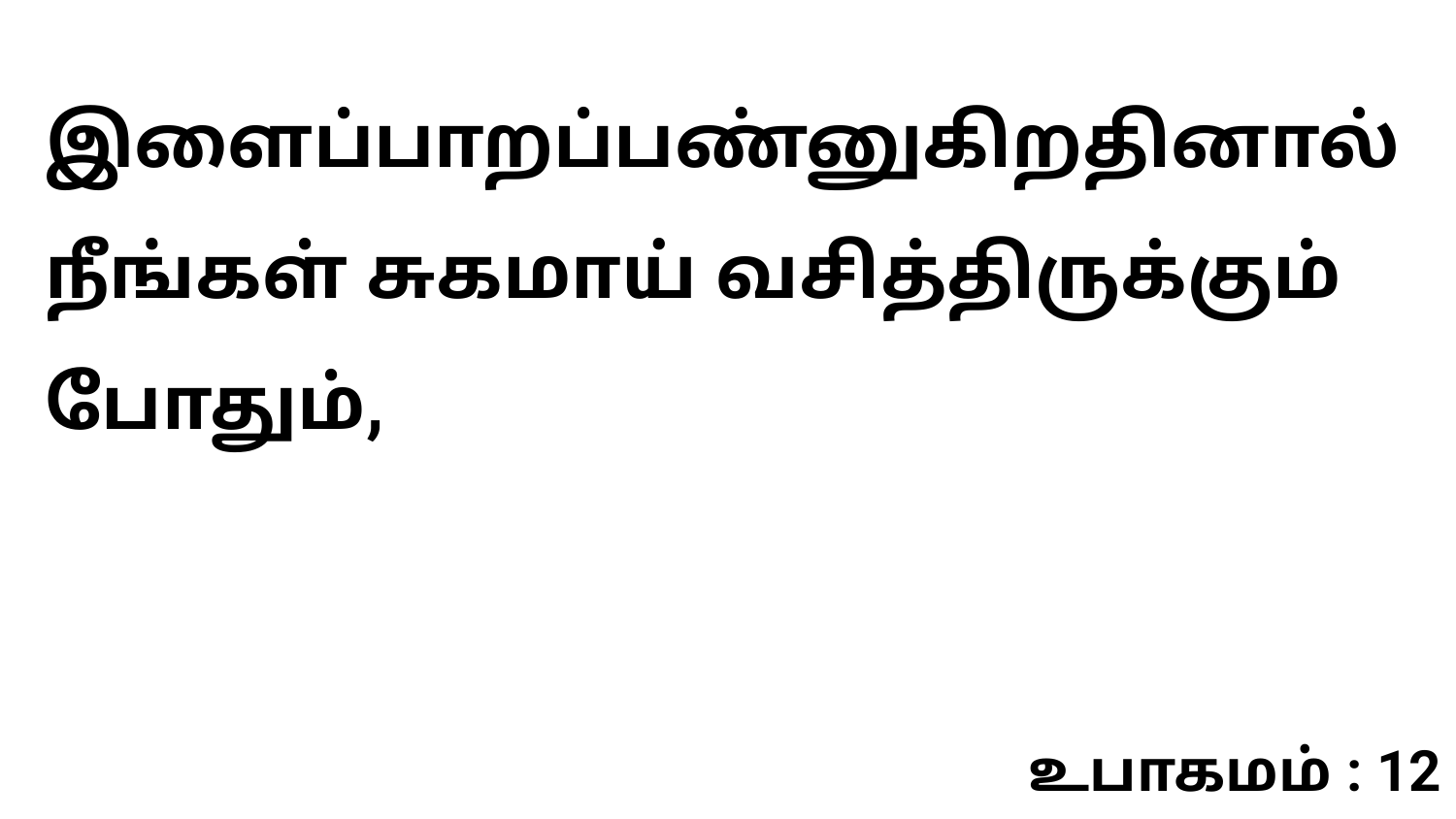

இளைப்பாறப்பண்னுகிறதினால் நீங்கள் சுகமாய் வசித்திருக்கும் போதும்,
உபாகமம் : 12